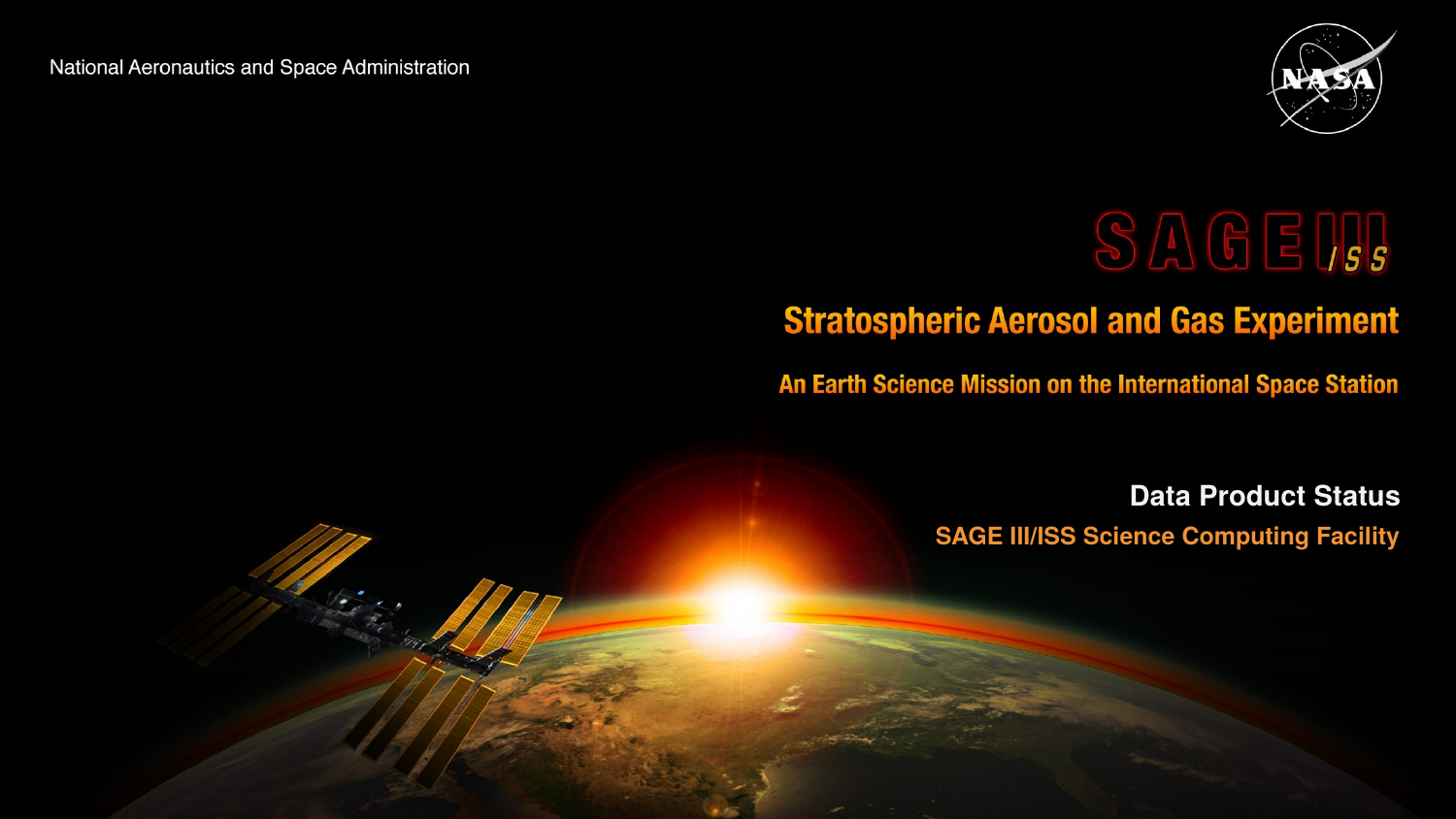

Data Product Status
SAGE III/ISS Science Computing Facility